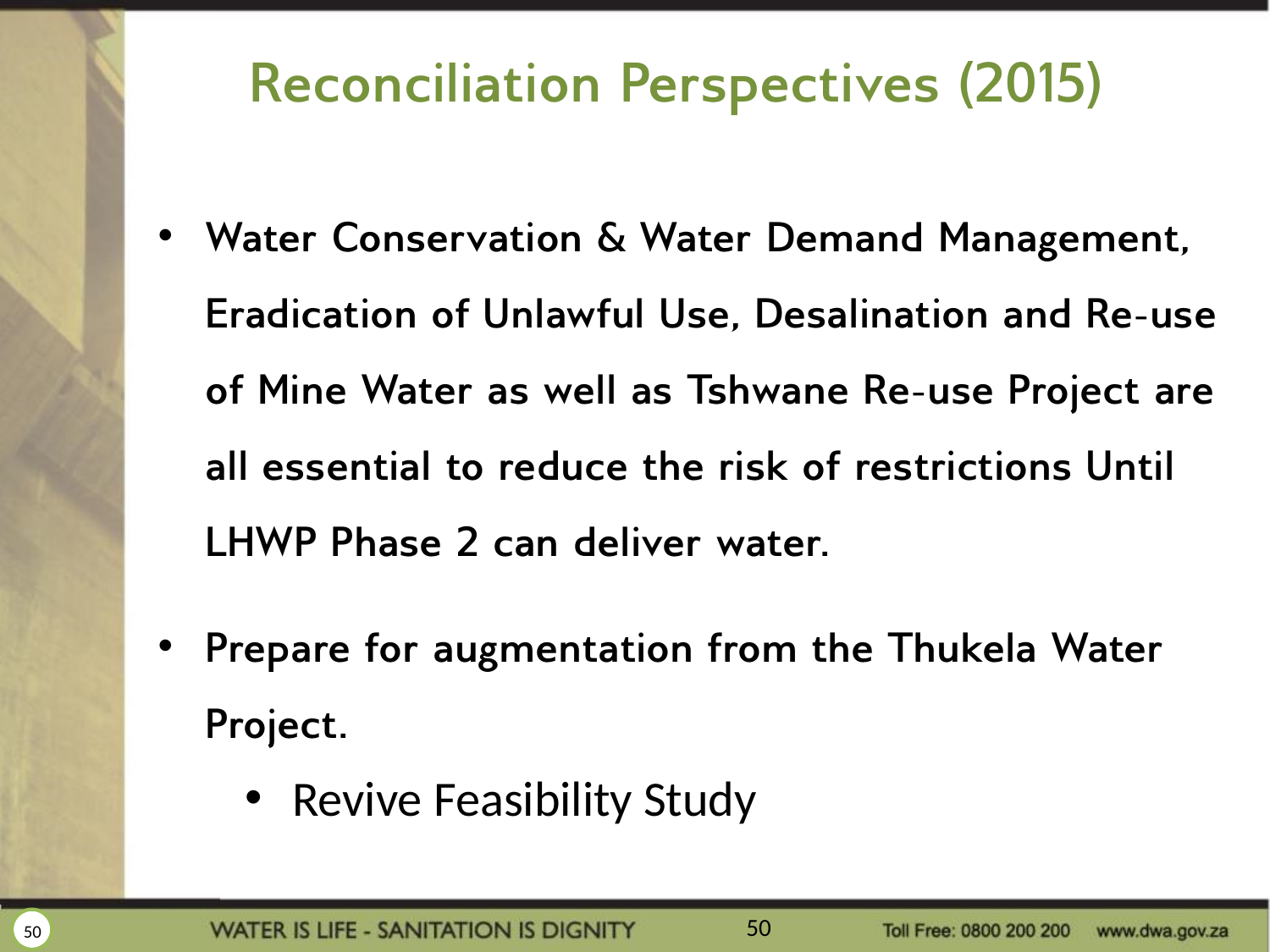

# Reconciliation Perspectives (2015)
Water Conservation & Water Demand Management, Eradication of Unlawful Use, Desalination and Re-use of Mine Water as well as Tshwane Re-use Project are all essential to reduce the risk of restrictions Until LHWP Phase 2 can deliver water.
Prepare for augmentation from the Thukela Water Project.
Revive Feasibility Study

50